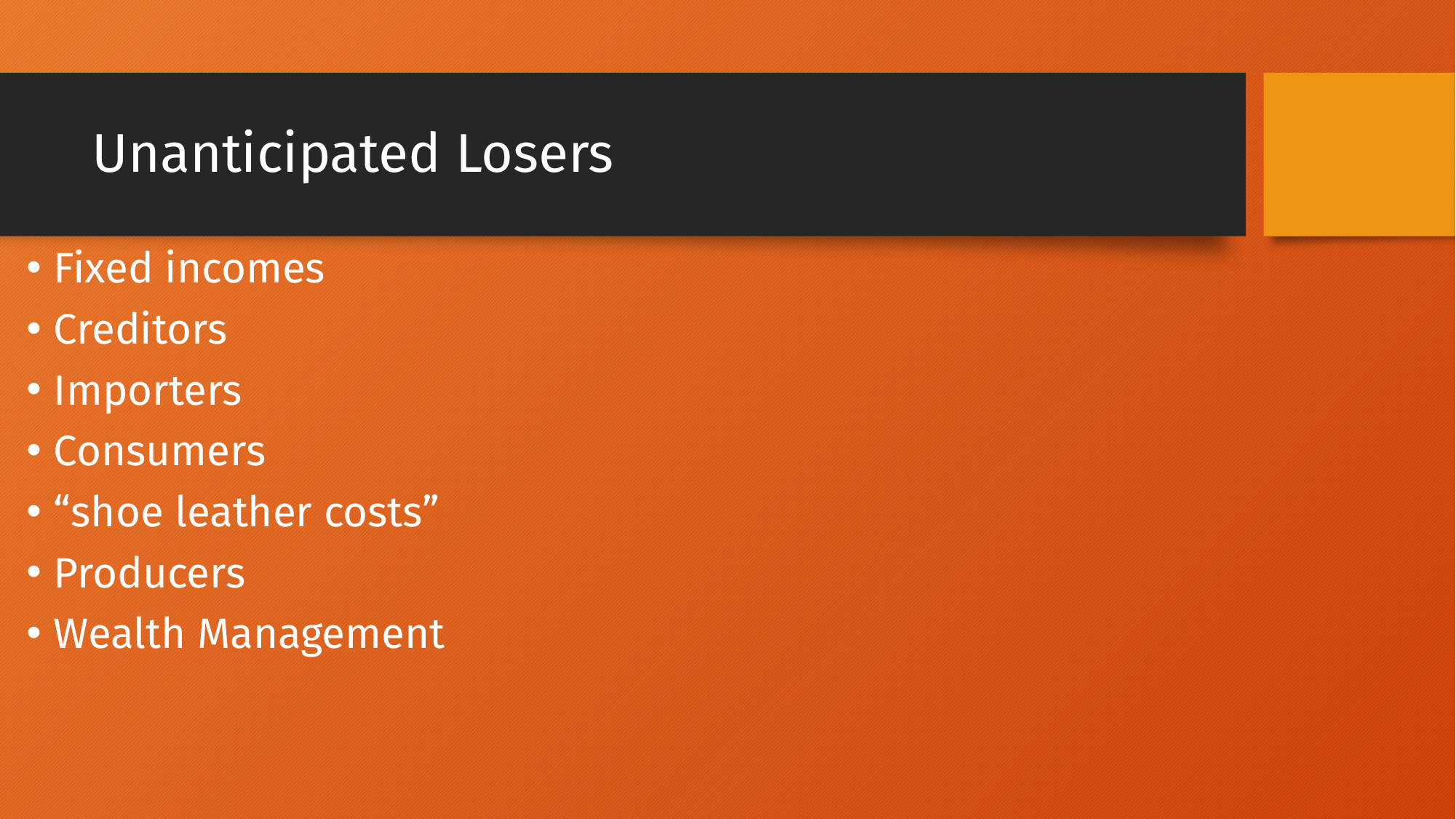

# Unanticipated Losers
Fixed incomes
Creditors
Importers
Consumers
“shoe leather costs”
Producers
Wealth Management